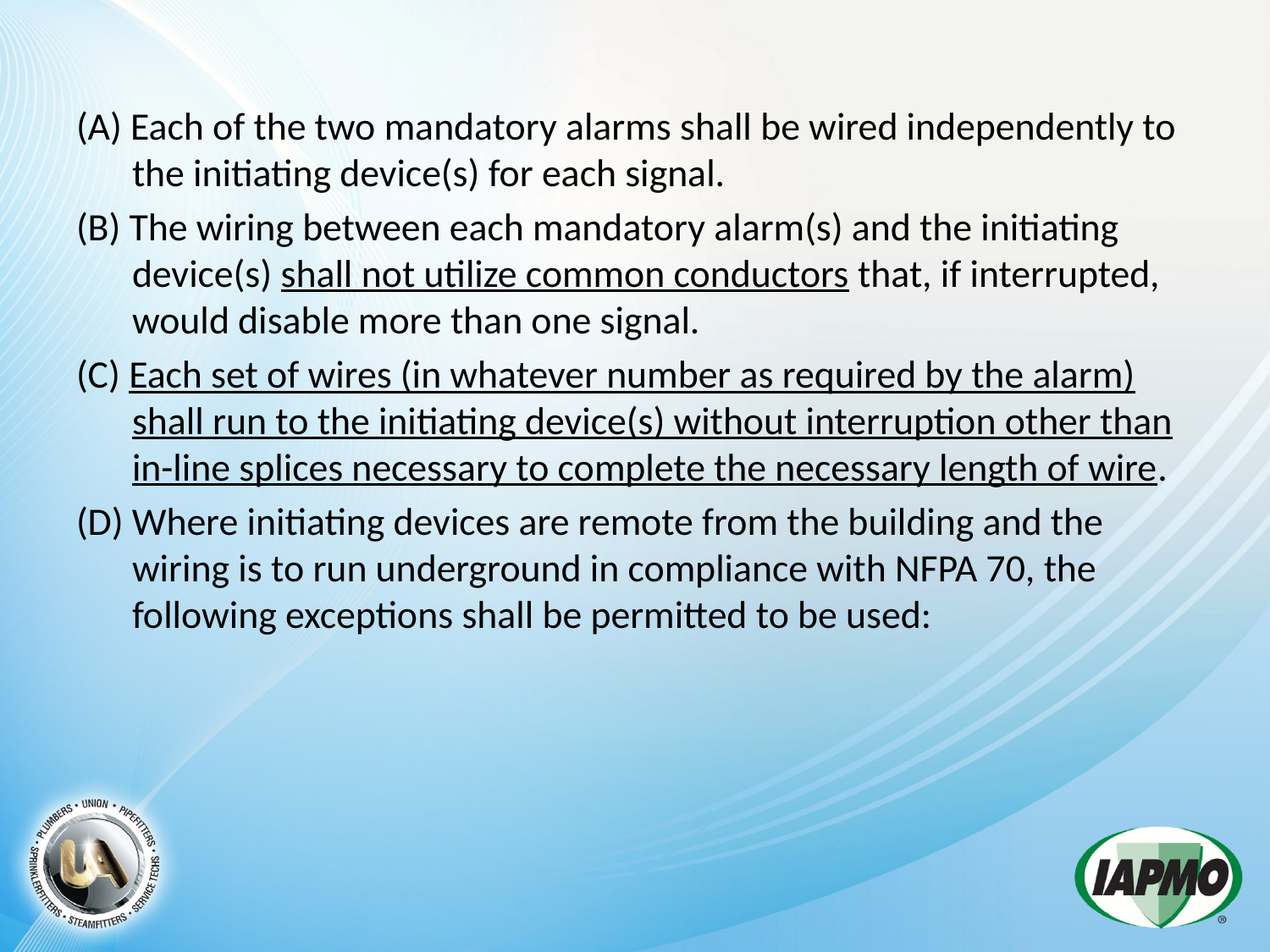

(A) Each of the two mandatory alarms shall be wired independently to the initiating device(s) for each signal.
(B) The wiring between each mandatory alarm(s) and the initiating device(s) shall not utilize common conductors that, if interrupted, would disable more than one signal.
(C) Each set of wires (in whatever number as required by the alarm) shall run to the initiating device(s) without interruption other than in-line splices necessary to complete the necessary length of wire.
(D) Where initiating devices are remote from the building and the wiring is to run underground in compliance with NFPA 70, the following exceptions shall be permitted to be used: